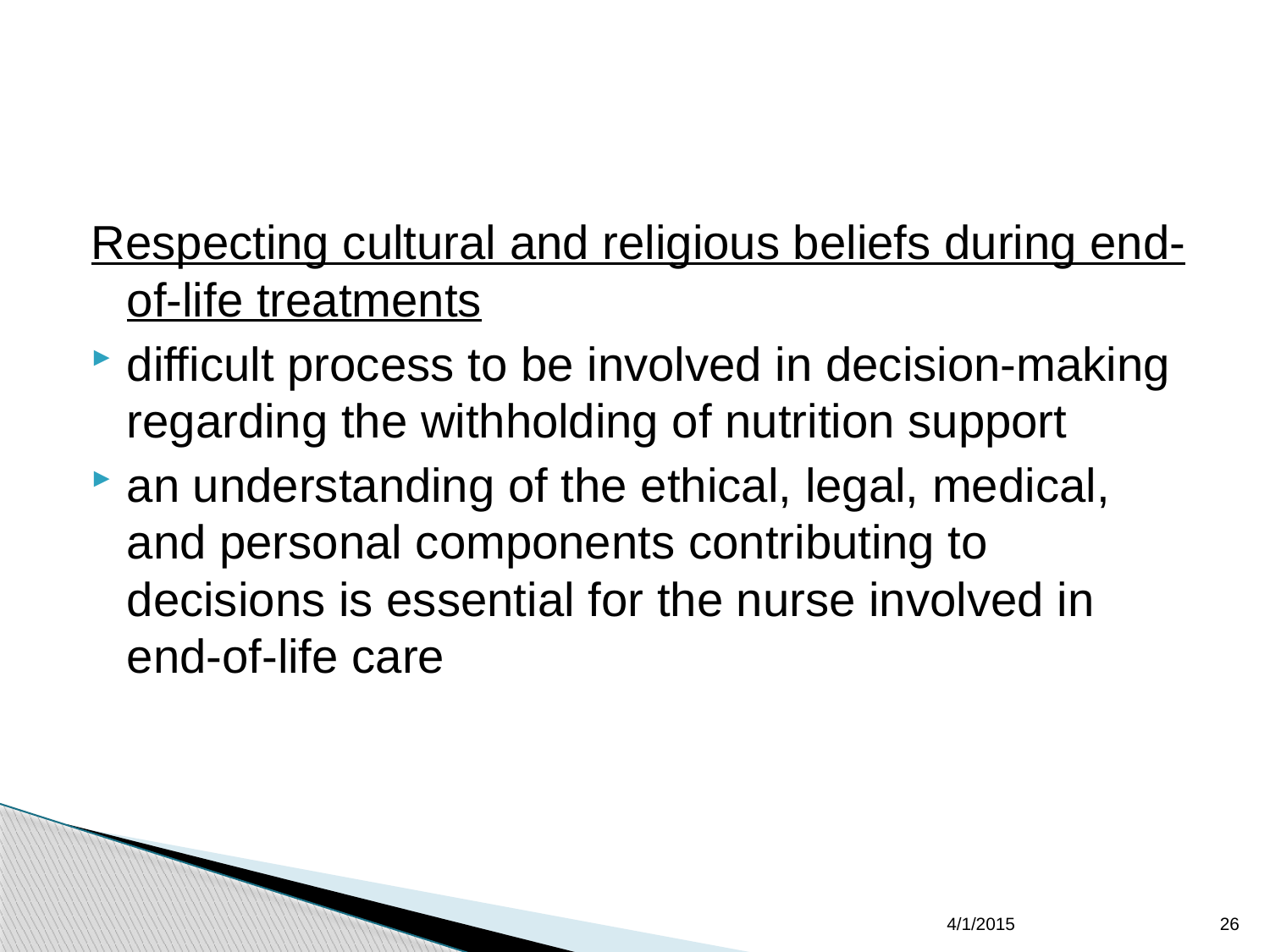

#
Respecting cultural and religious beliefs during end-of-life treatments
difficult process to be involved in decision-making regarding the withholding of nutrition support
an understanding of the ethical, legal, medical, and personal components contributing to decisions is essential for the nurse involved in end-of-life care

4/1/2015
26